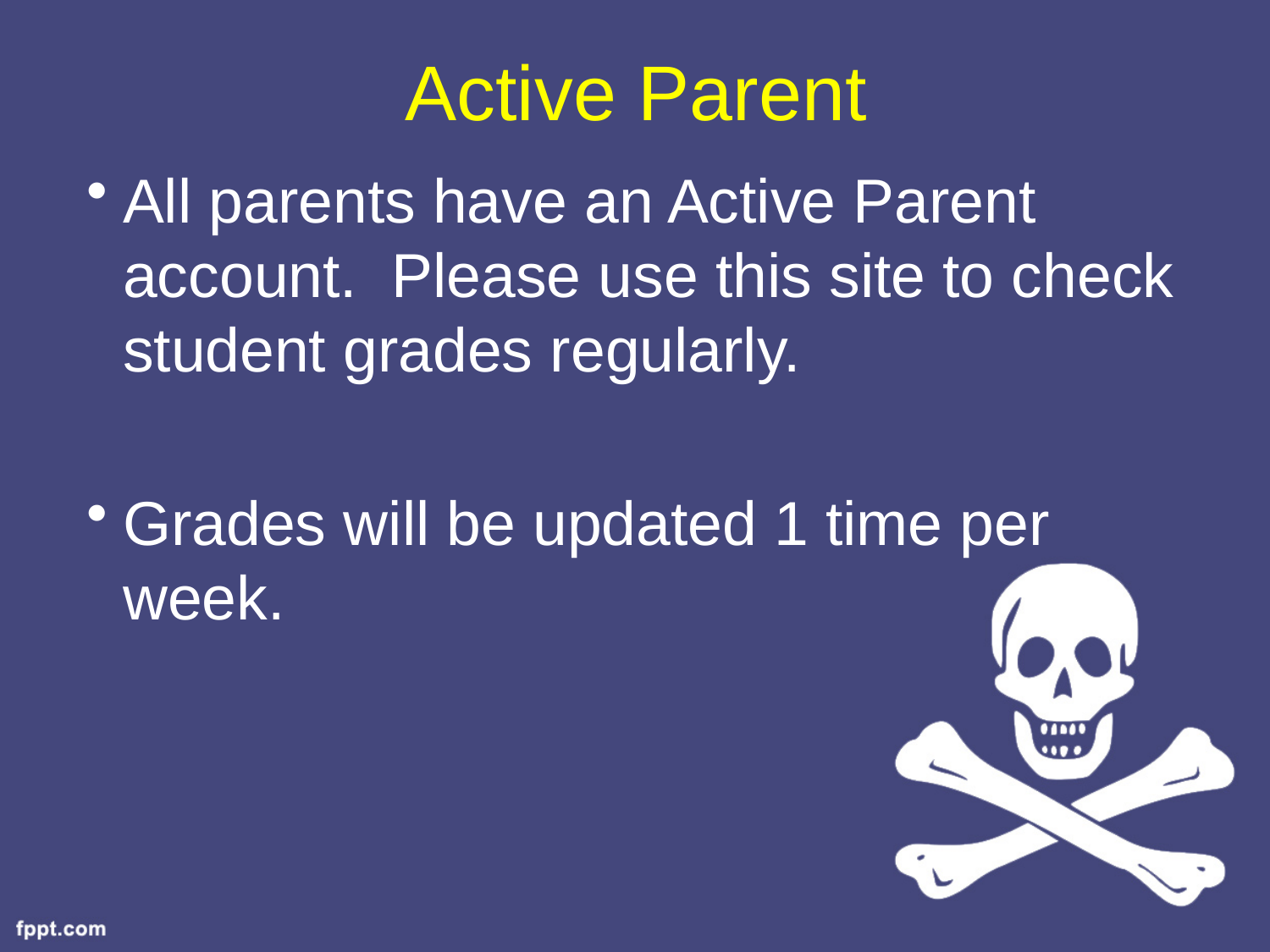

# Active Parent

All parents have an Active Parent account.  Please use this site to check student grades regularly.

Grades will be updated 1 time per week.